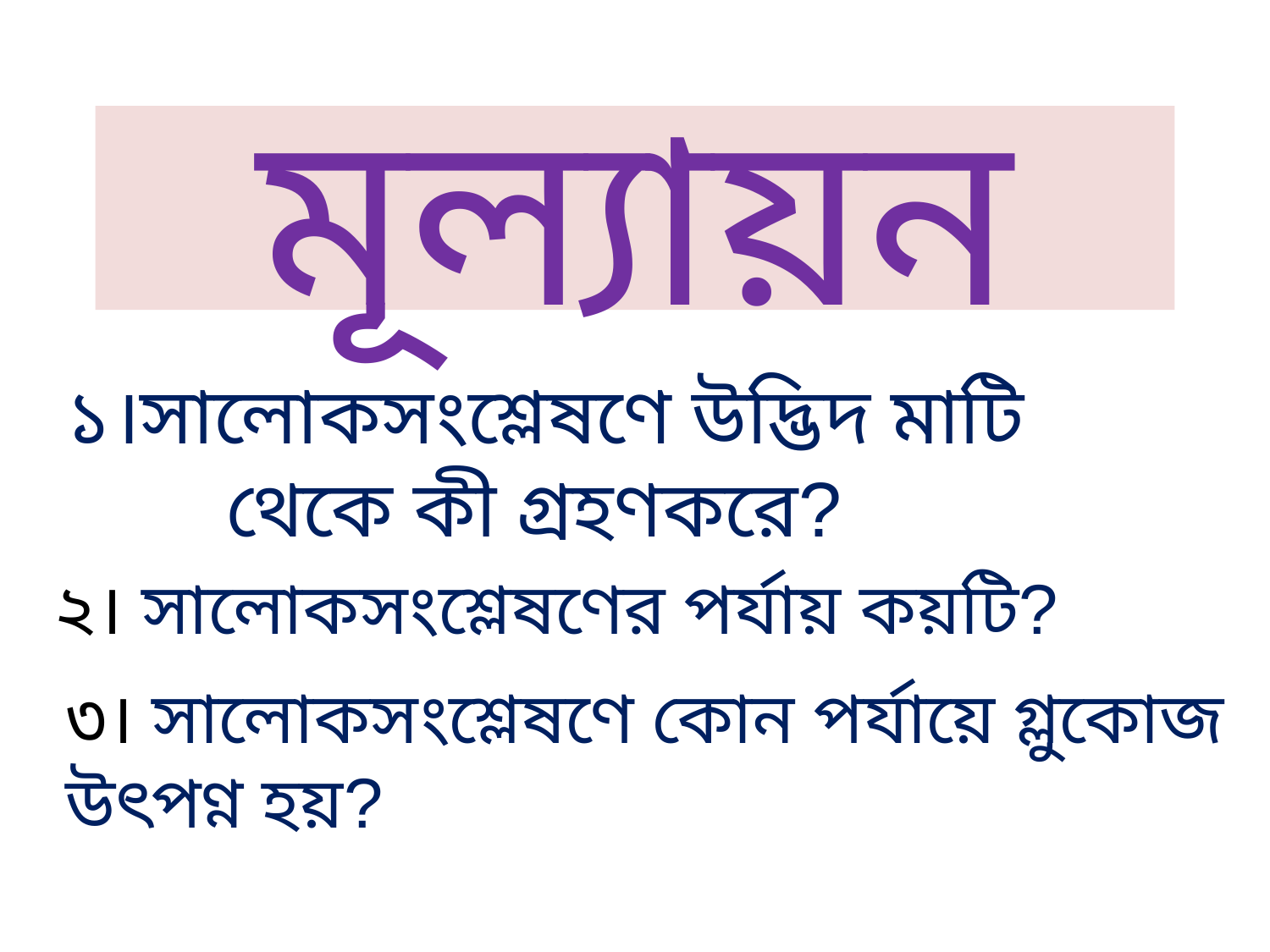

# মূল্যায়ন

১।সালোকসংশ্লেষণে উদ্ভিদ মাটি থেকে কী গ্রহণকরে?
২। সালোকসংশ্লেষণের পর্যায় কয়টি?
৩। সালোকসংশ্লেষণে কোন পর্যায়ে গ্লুকোজ উৎপণ্ন হয়?